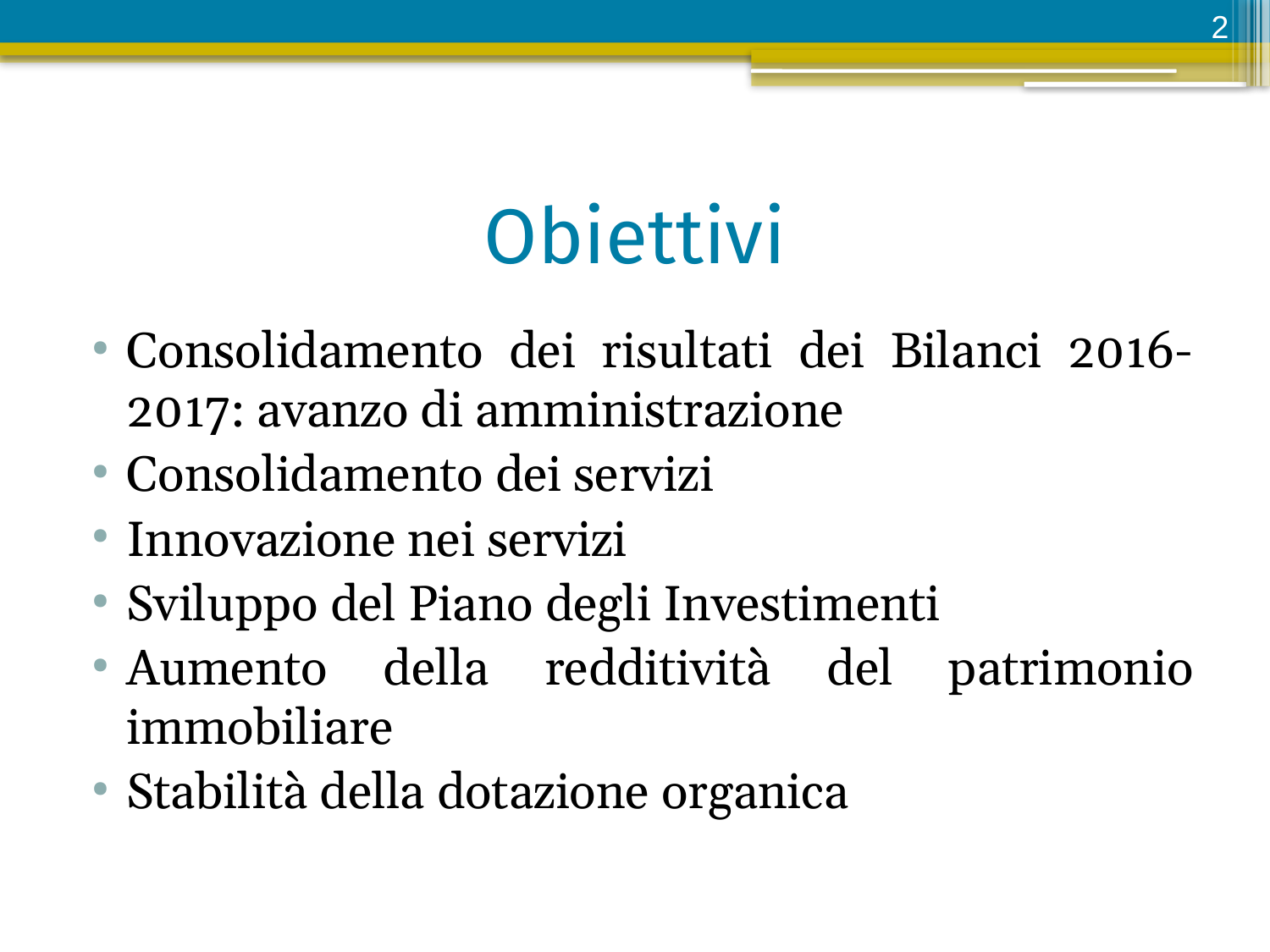

2
# Obiettivi
Consolidamento dei risultati dei Bilanci 2016-2017: avanzo di amministrazione
Consolidamento dei servizi
Innovazione nei servizi
Sviluppo del Piano degli Investimenti
Aumento della redditività del patrimonio immobiliare
Stabilità della dotazione organica